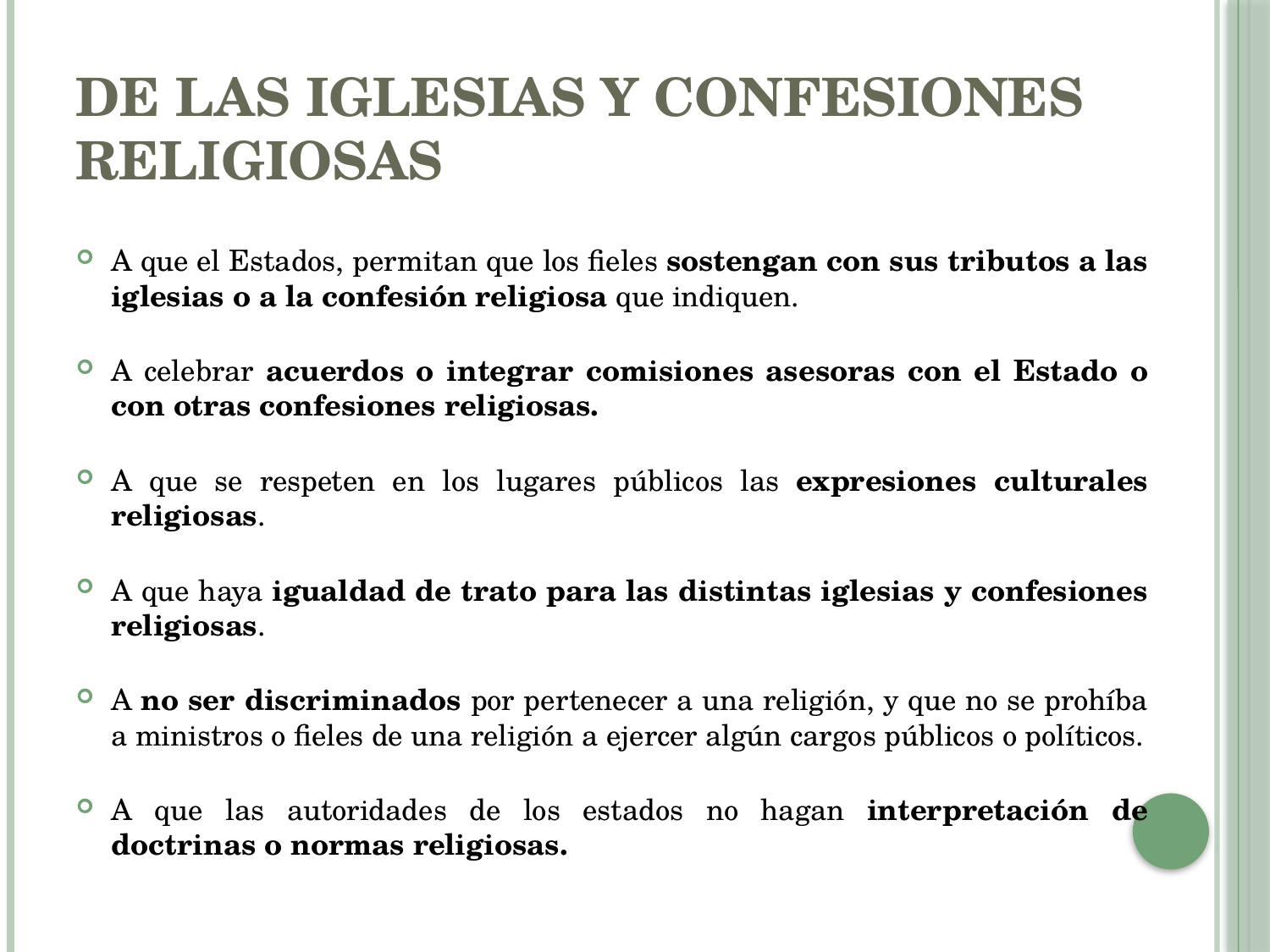

# de las iglesias y confesiones religiosas

A que el Estados, permitan que los fieles sostengan con sus tributos a las iglesias o a la confesión religiosa que indiquen.

A celebrar acuerdos o integrar comisiones asesoras con el Estado o con otras confesiones religiosas.

A que se respeten en los lugares públicos las expresiones culturales religiosas.

A que haya igualdad de trato para las distintas iglesias y confesiones religiosas.

A no ser discriminados por pertenecer a una religión, y que no se prohíba a ministros o fieles de una religión a ejercer algún cargos públicos o políticos.

A que las autoridades de los estados no hagan interpretación de doctrinas o normas religiosas.